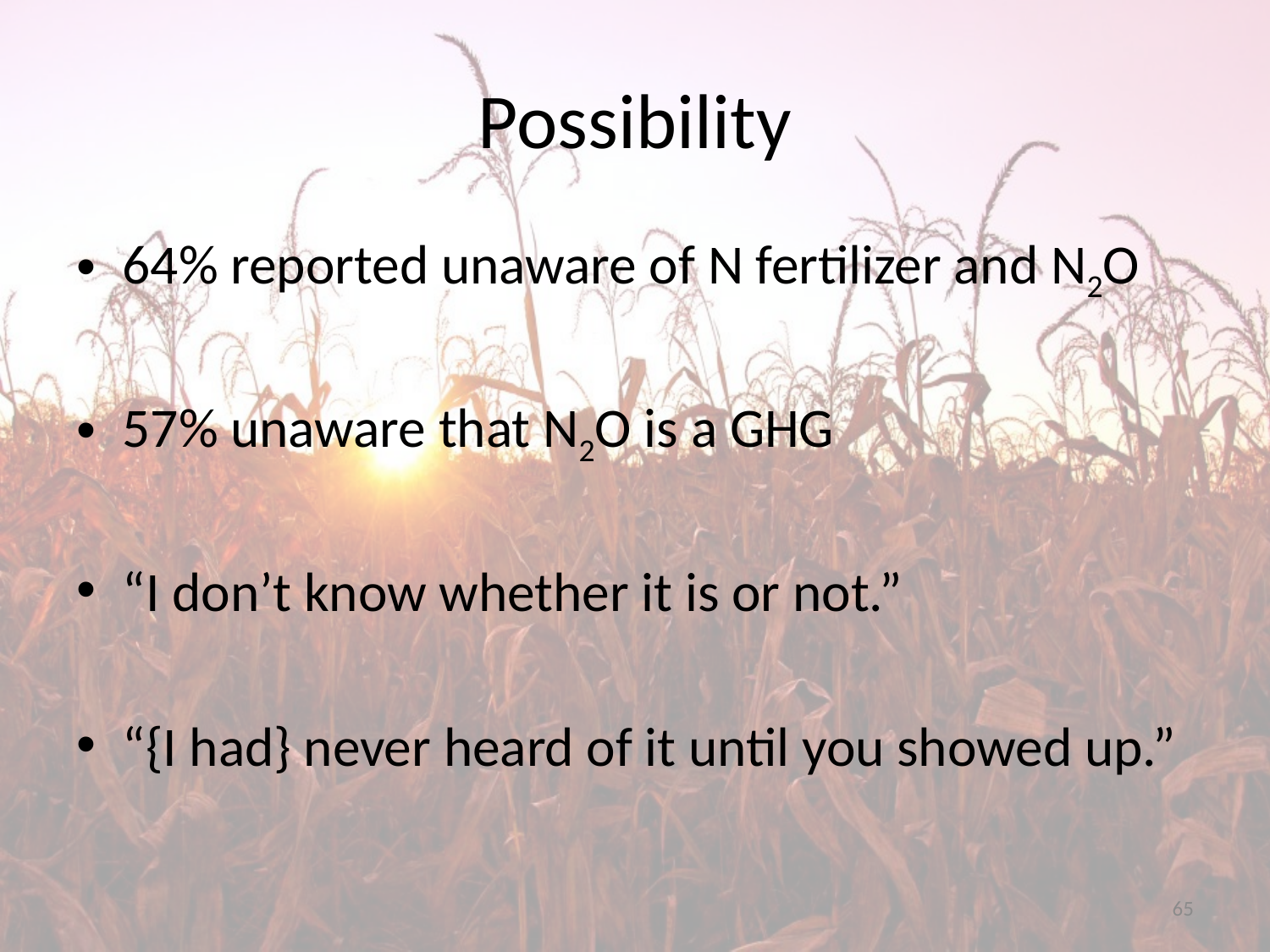

# Possibility
64% reported unaware of N fertilizer and N2O

57% unaware that N2O is a GHG

“I don’t know whether it is or not.”

“{I had} never heard of it until you showed up.”
65